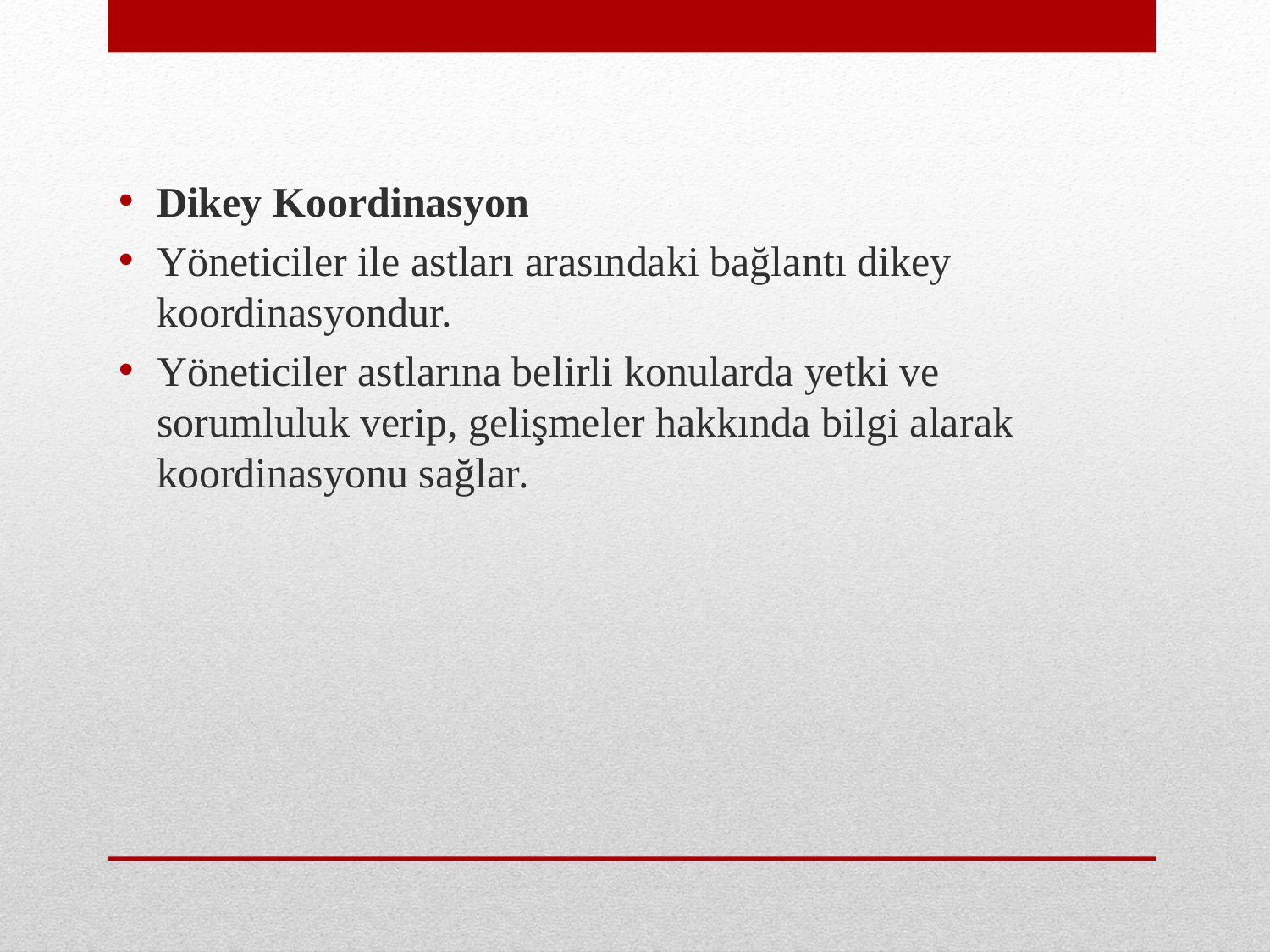

Dikey Koordinasyon
Yöneticiler ile astları arasındaki bağlantı dikey koordinasyondur.
Yöneticiler astlarına belirli konularda yetki ve sorumluluk verip, gelişmeler hakkında bilgi alarak koordinasyonu sağlar.

#